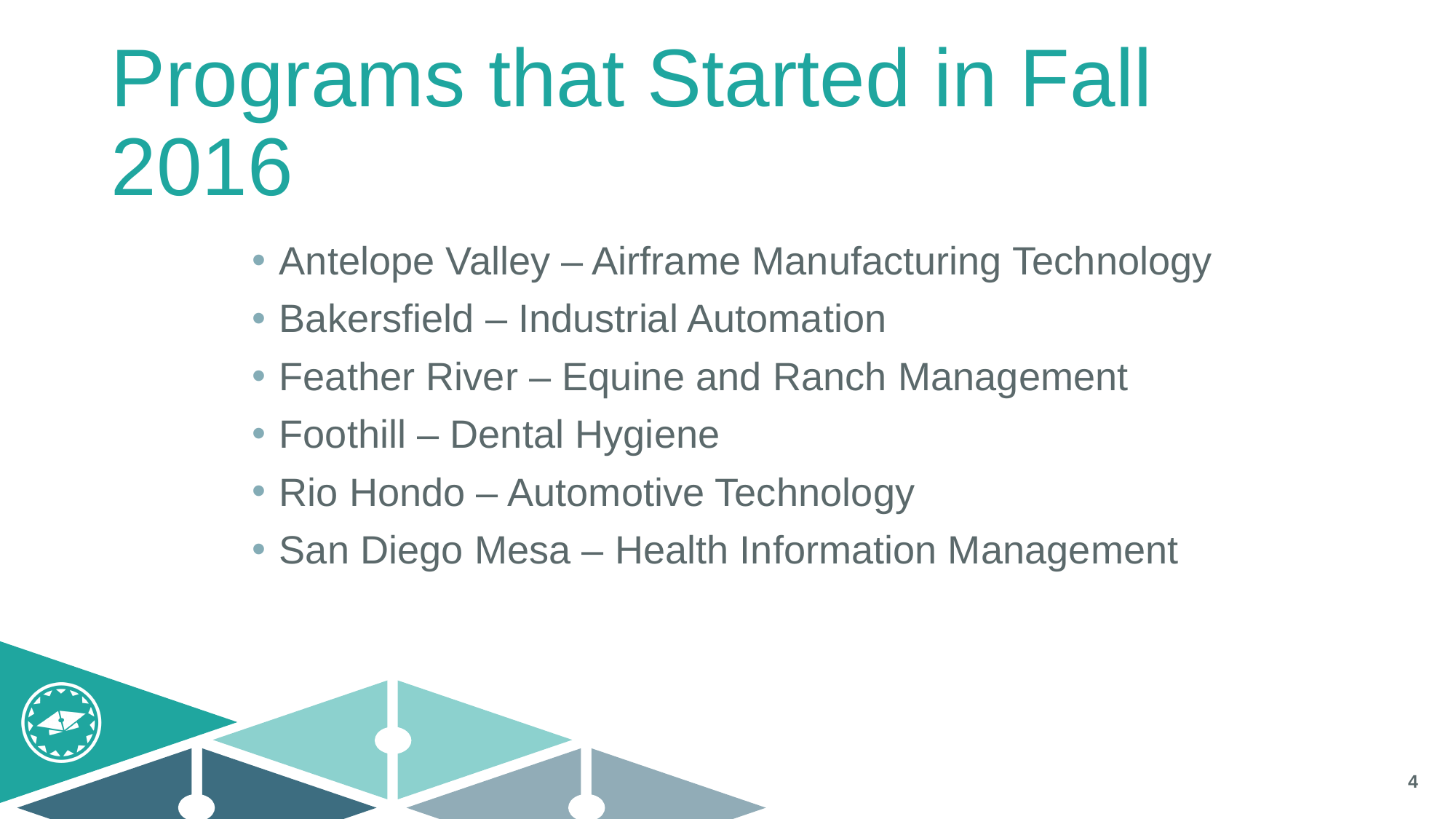

# Programs that Started in Fall 2016

Antelope Valley – Airframe Manufacturing Technology
Bakersfield – Industrial Automation
Feather River – Equine and Ranch Management
Foothill – Dental Hygiene
Rio Hondo – Automotive Technology
San Diego Mesa – Health Information Management

4